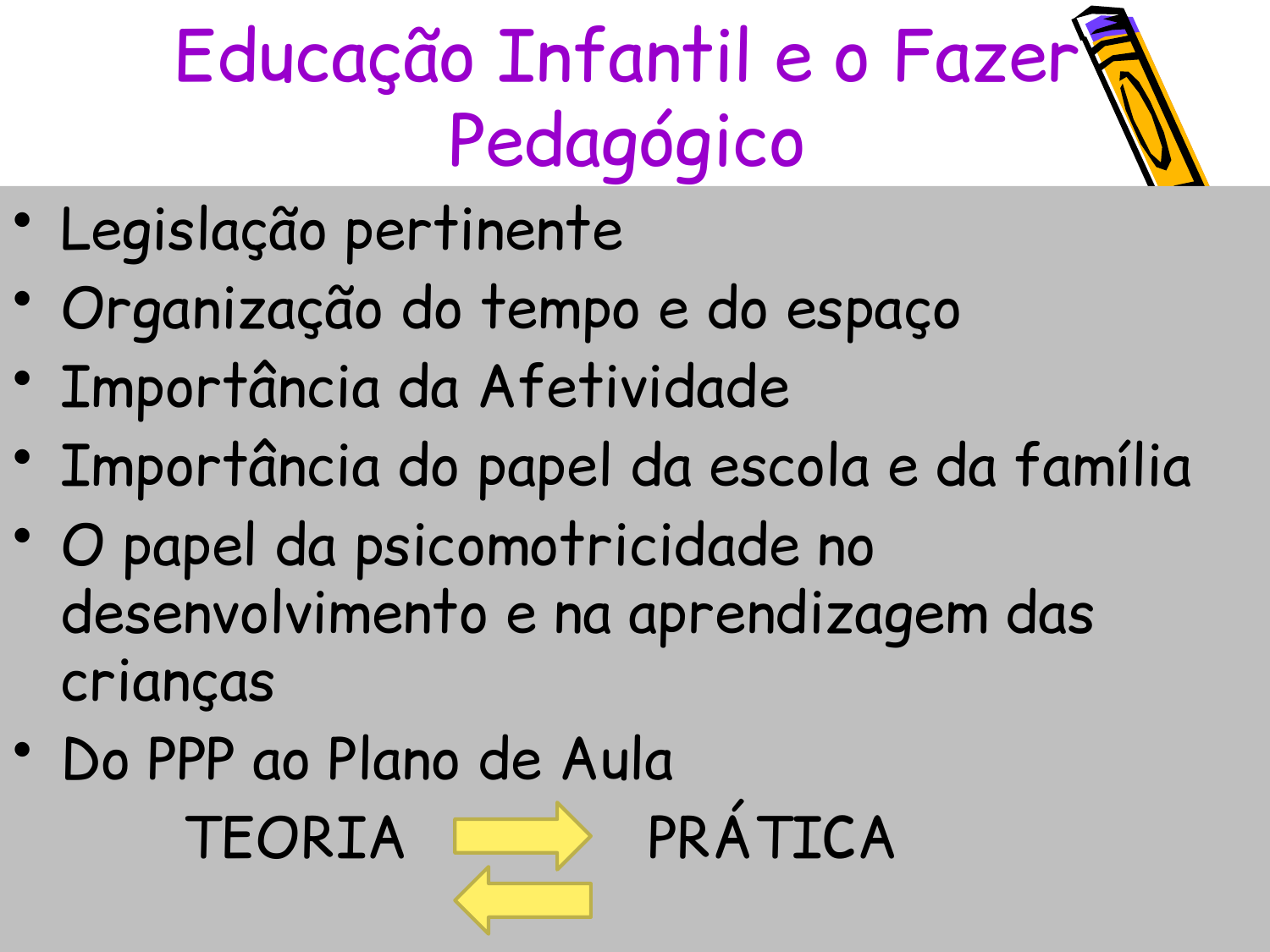

# Educação Infantil e o Fazer Pedagógico
Legislação pertinente
Organização do tempo e do espaço
Importância da Afetividade
Importância do papel da escola e da família
O papel da psicomotricidade no desenvolvimento e na aprendizagem das crianças
Do PPP ao Plano de Aula
          TEORIA 		PRÁTICA